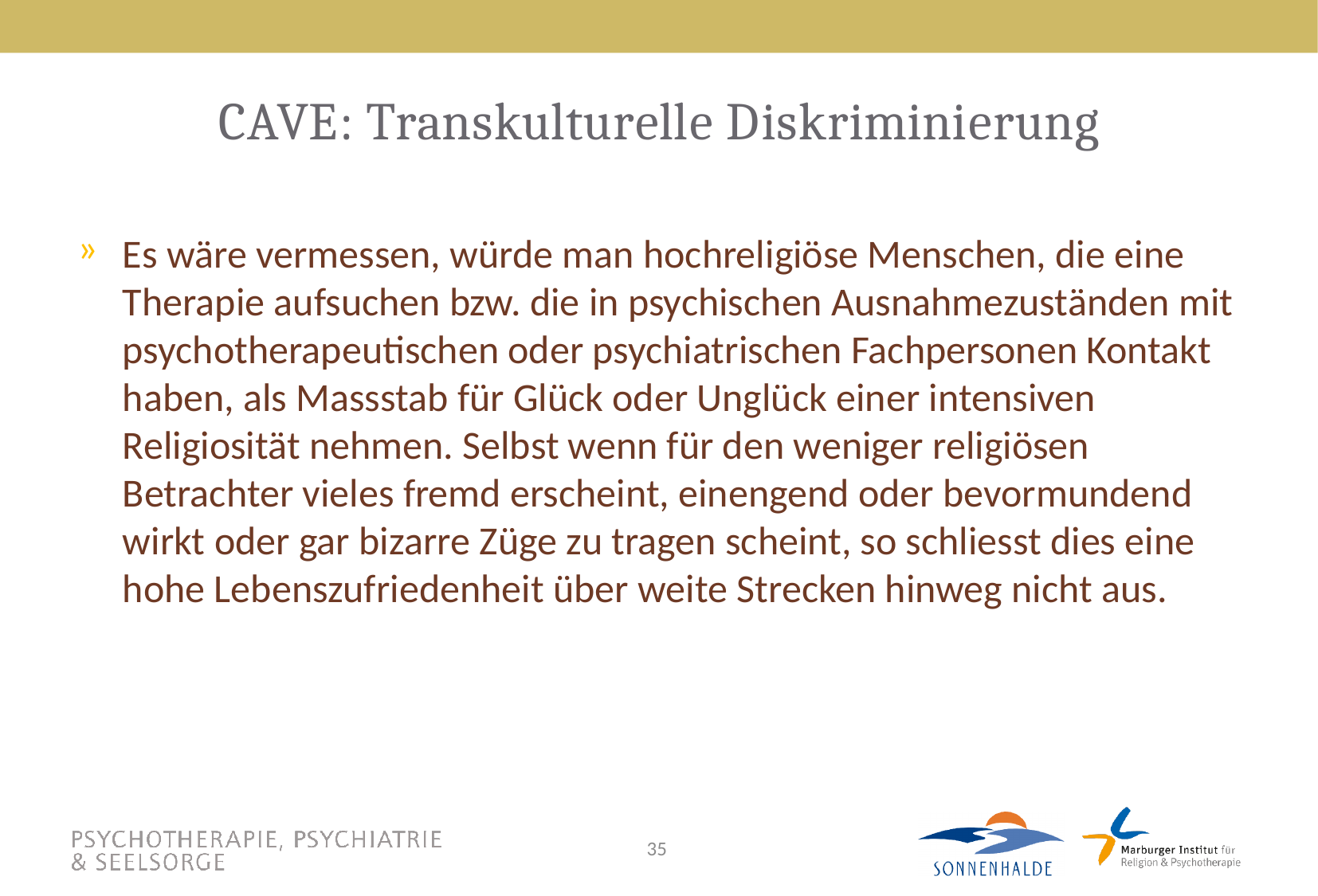

35
# CAVE: Transkulturelle Diskriminierung
Es wäre vermessen, würde man hochreligiöse Menschen, die eine Therapie aufsuchen bzw. die in psychischen Ausnahmezuständen mit psychotherapeutischen oder psychiatrischen Fachpersonen Kontakt haben, als Massstab für Glück oder Unglück einer intensiven Religiosität nehmen. Selbst wenn für den weniger religiösen Betrachter vieles fremd erscheint, einengend oder bevormundend wirkt oder gar bizarre Züge zu tragen scheint, so schliesst dies eine hohe Lebenszufriedenheit über weite Strecken hinweg nicht aus.